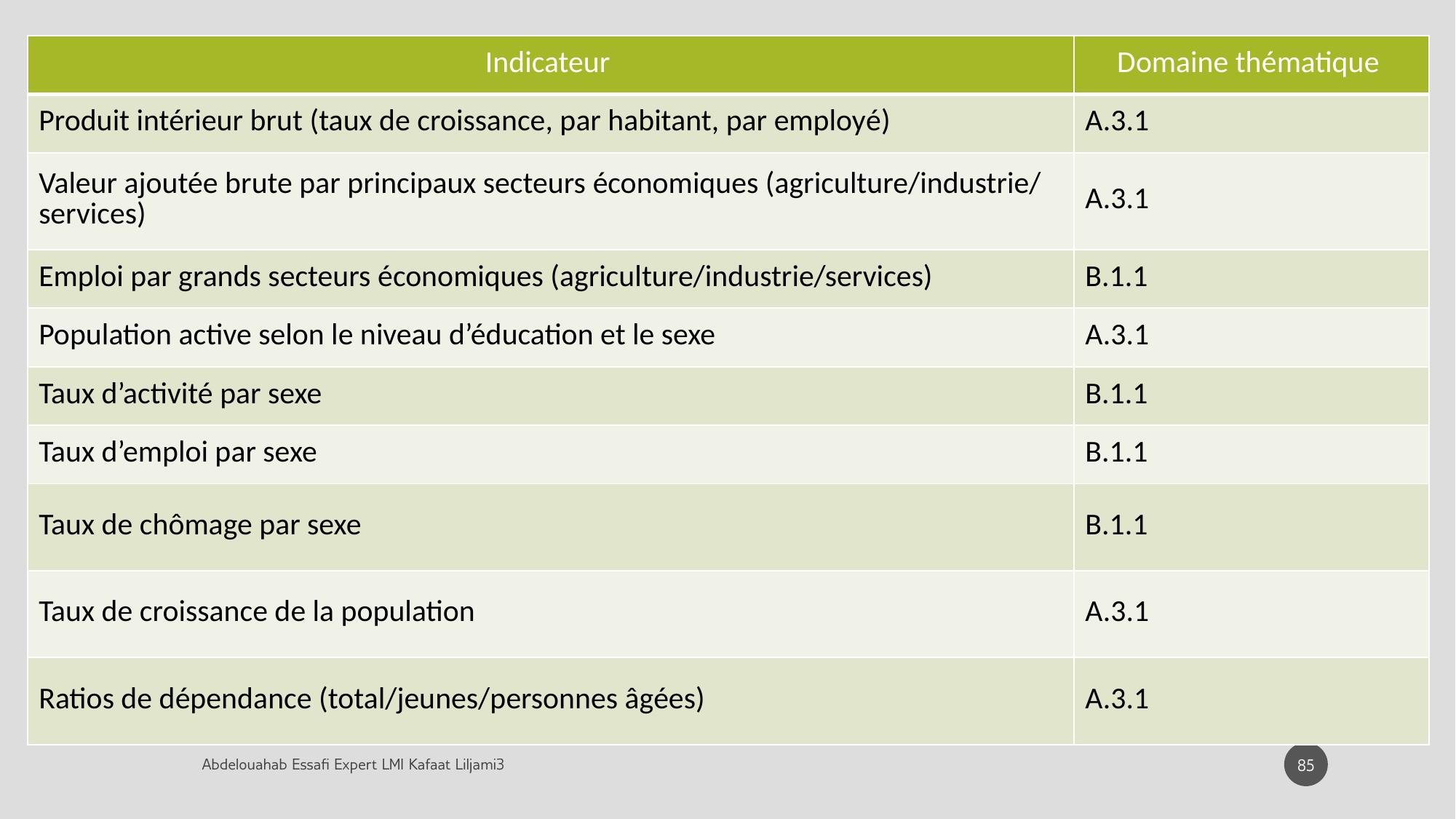

| Indicateur | Domaine thématique |
| --- | --- |
| Produit intérieur brut (taux de croissance, par habitant, par employé) | A.3.1 |
| Valeur ajoutée brute par principaux secteurs économiques (agriculture/industrie/ services) | A.3.1 |
| Emploi par grands secteurs économiques (agriculture/industrie/services) | B.1.1 |
| Population active selon le niveau d’éducation et le sexe | A.3.1 |
| Taux d’activité par sexe | B.1.1 |
| Taux d’emploi par sexe | B.1.1 |
| Taux de chômage par sexe | B.1.1 |
| Taux de croissance de la population | A.3.1 |
| Ratios de dépendance (total/jeunes/personnes âgées) | A.3.1 |
85
Abdelouahab Essafi Expert LMI Kafaat Liljami3